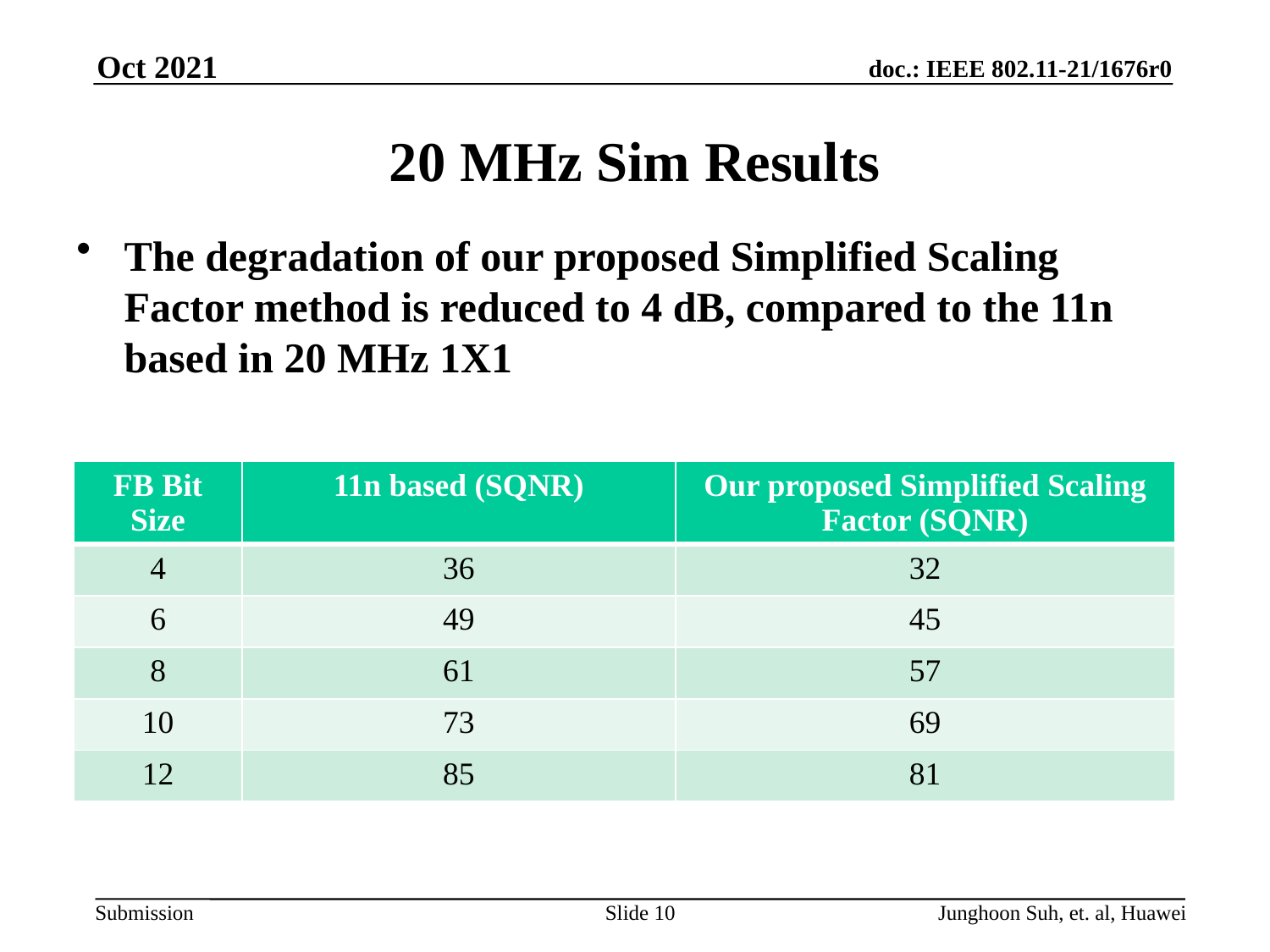

Oct 2021
# 20 MHz Sim Results
The degradation of our proposed Simplified Scaling Factor method is reduced to 4 dB, compared to the 11n based in 20 MHz 1X1
| FB Bit Size | 11n based (SQNR) | Our proposed Simplified Scaling Factor (SQNR) |
| --- | --- | --- |
| 4 | 36 | 32 |
| 6 | 49 | 45 |
| 8 | 61 | 57 |
| 10 | 73 | 69 |
| 12 | 85 | 81 |
Slide 10
Junghoon Suh, et. al, Huawei